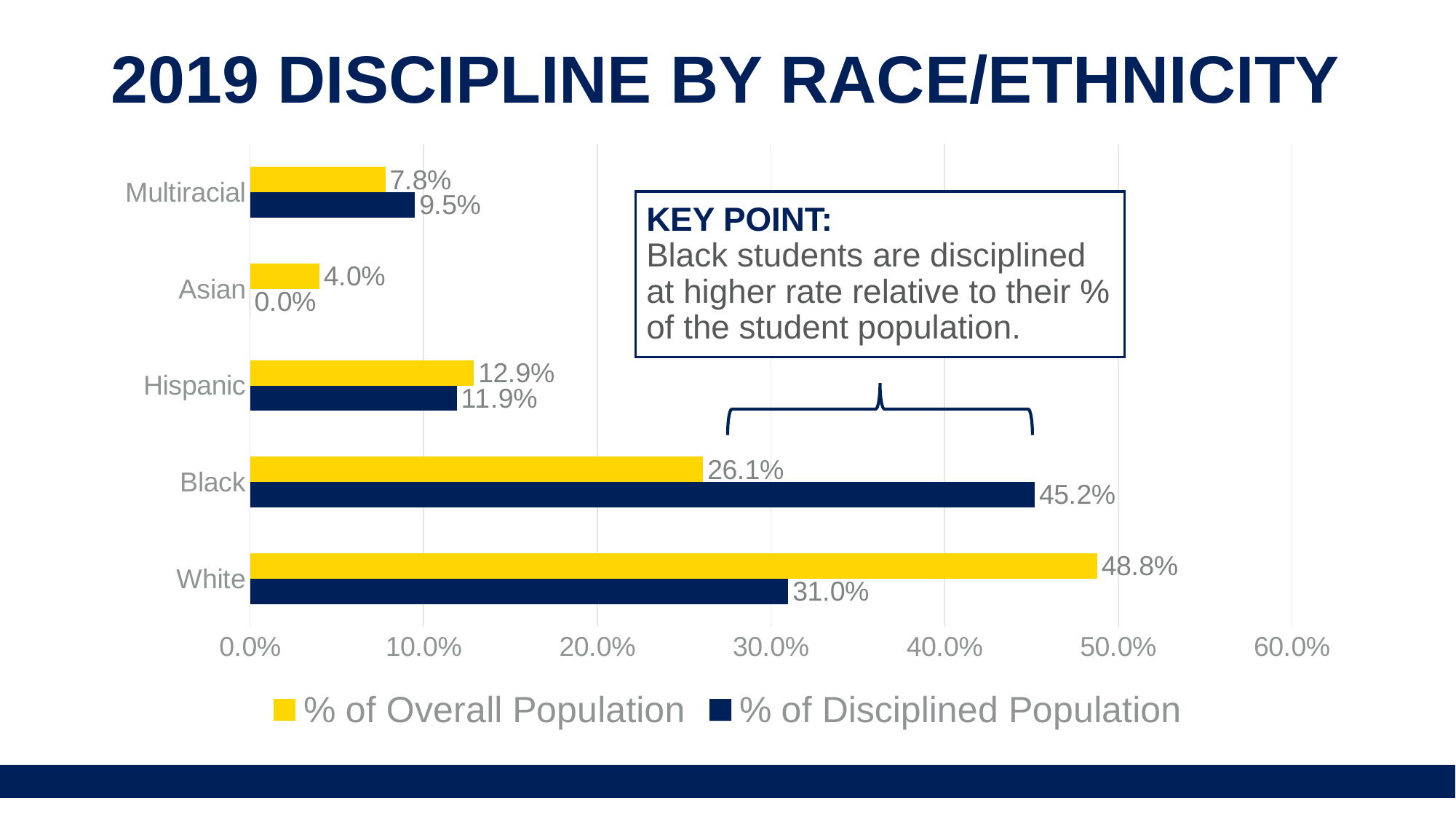

# 2019 DISCIPLINE BY RACE/ETHNICITY

### Chart

| Category | % of Disciplined Population | % of Overall Population |
|---|---|---|
| White | 0.31 | 0.488 |
| Black | 0.452 | 0.261 |
| Hispanic | 0.119 | 0.129 |
| Asian | 0.0 | 0.04 |
| Multiracial | 0.095 | 0.078 |
KEY POINT:
Black students are disciplined at higher rate relative to their % of the student population.